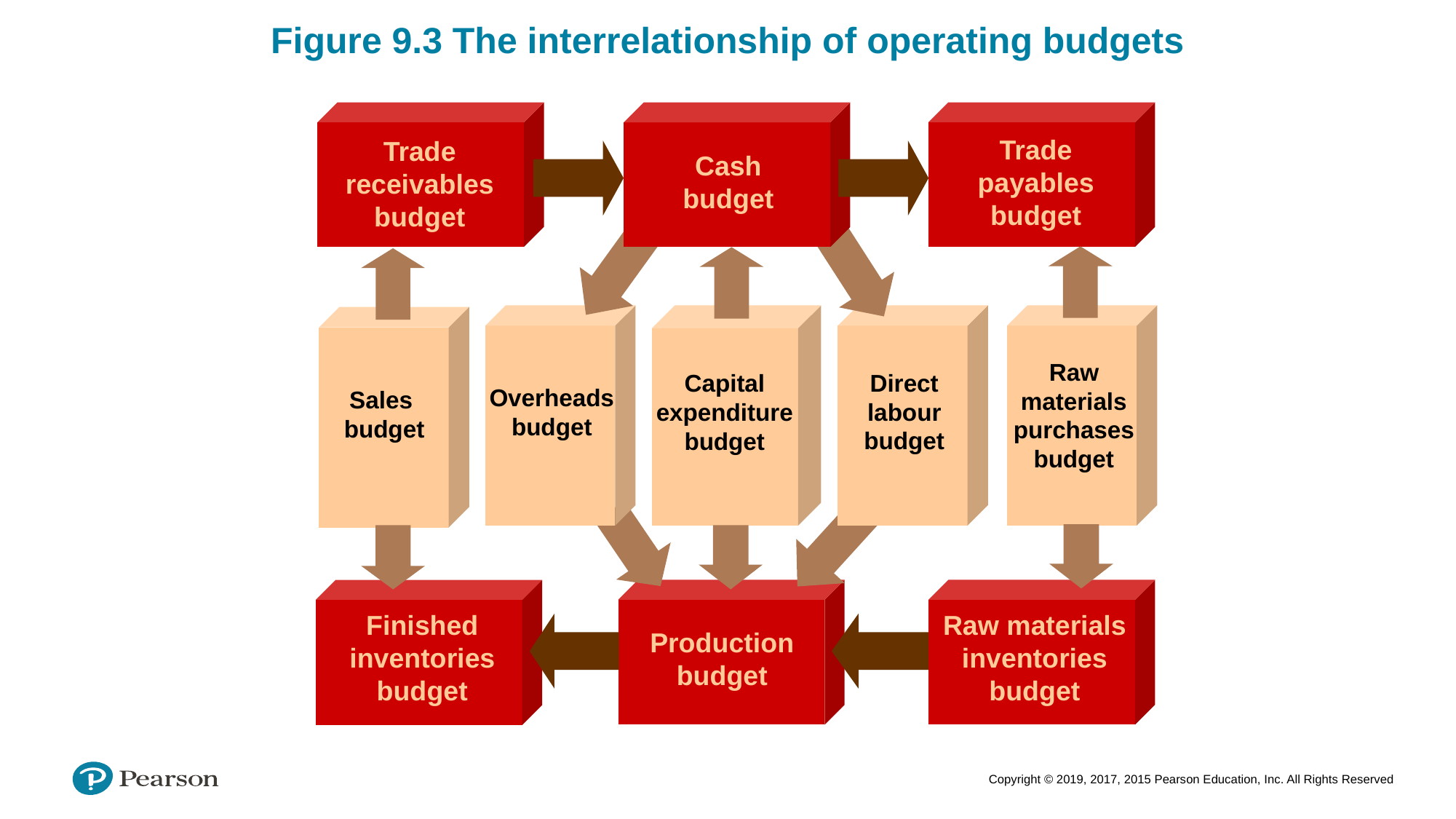

Figure 9.3 The interrelationship of operating budgets

Cash budget
Trade payables budget
Trade receivables budget

Raw materials purchases budget
Direct labour budget
Capital expenditure budget
Overheads budget
Sales
 budget

Finished inventories budget
Raw materials inventories budget

Production budget